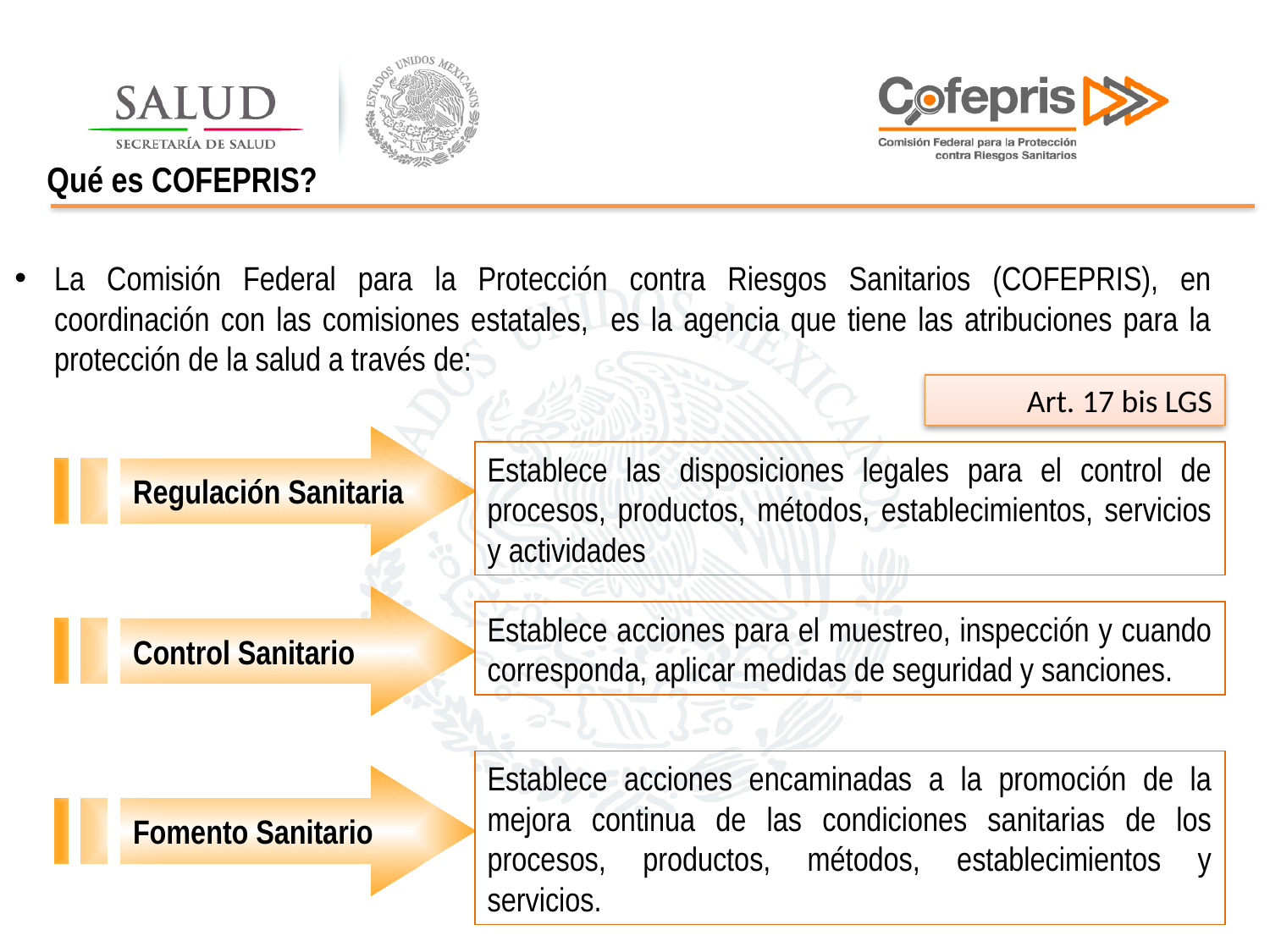

Qué es COFEPRIS?

La Comisión Federal para la Protección contra Riesgos Sanitarios (COFEPRIS), en coordinación con las comisiones estatales,  es la agencia que tiene las atribuciones para la protección de la salud a través de:
Art. 17 bis LGS
Regulación Sanitaria
Establece las disposiciones legales para el control de procesos, productos, métodos, establecimientos, servicios y actividades
Control Sanitario
Establece acciones para el muestreo, inspección y cuando corresponda, aplicar medidas de seguridad y sanciones.
Establece acciones encaminadas a la promoción de la mejora continua de las condiciones sanitarias de los procesos, productos, métodos, establecimientos y servicios.
Fomento Sanitario